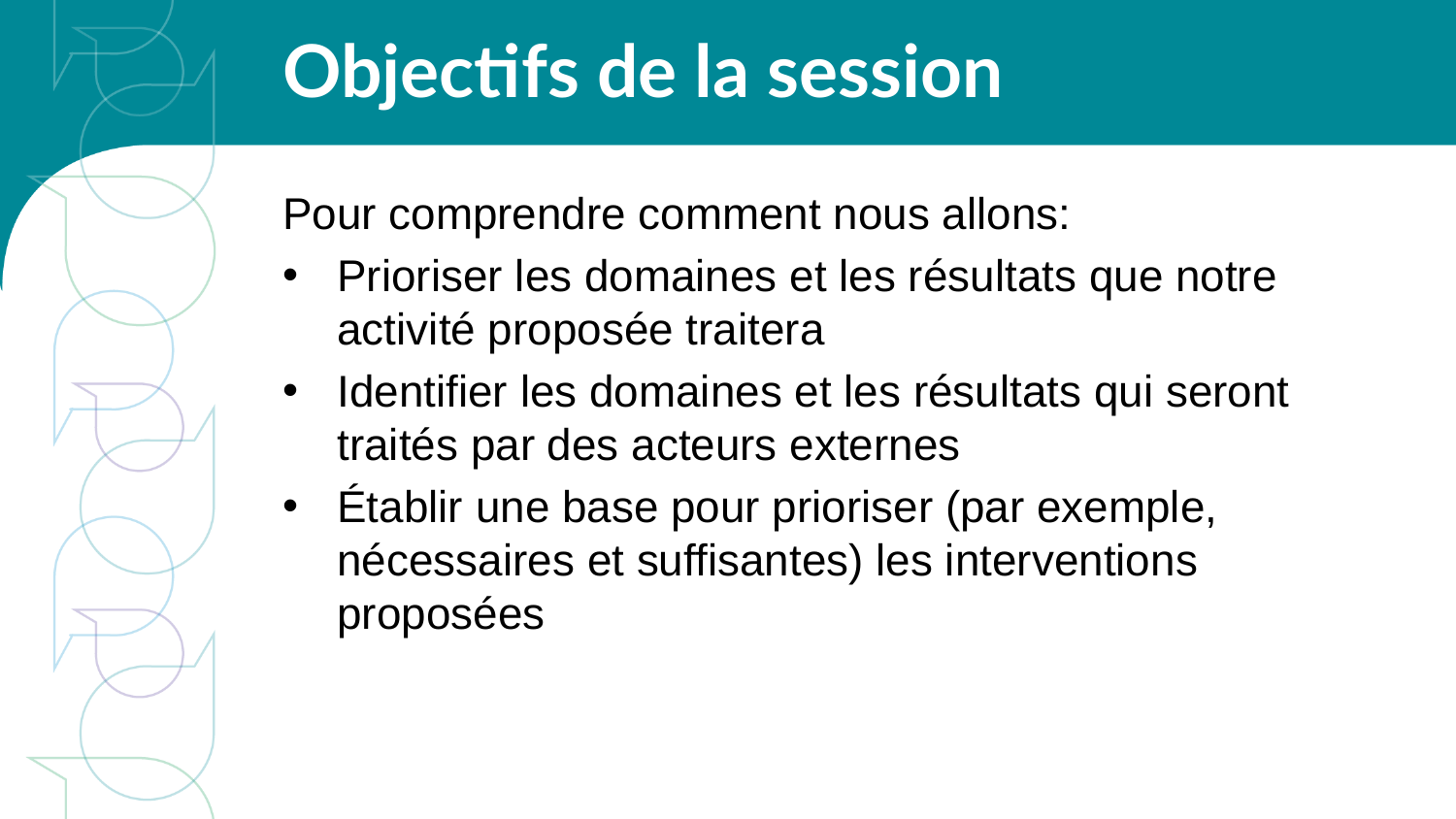

# Objectifs de la session
Pour comprendre comment nous allons:
Prioriser les domaines et les résultats que notre activité proposée traitera
Identifier les domaines et les résultats qui seront traités par des acteurs externes
Établir une base pour prioriser (par exemple, nécessaires et suffisantes) les interventions proposées